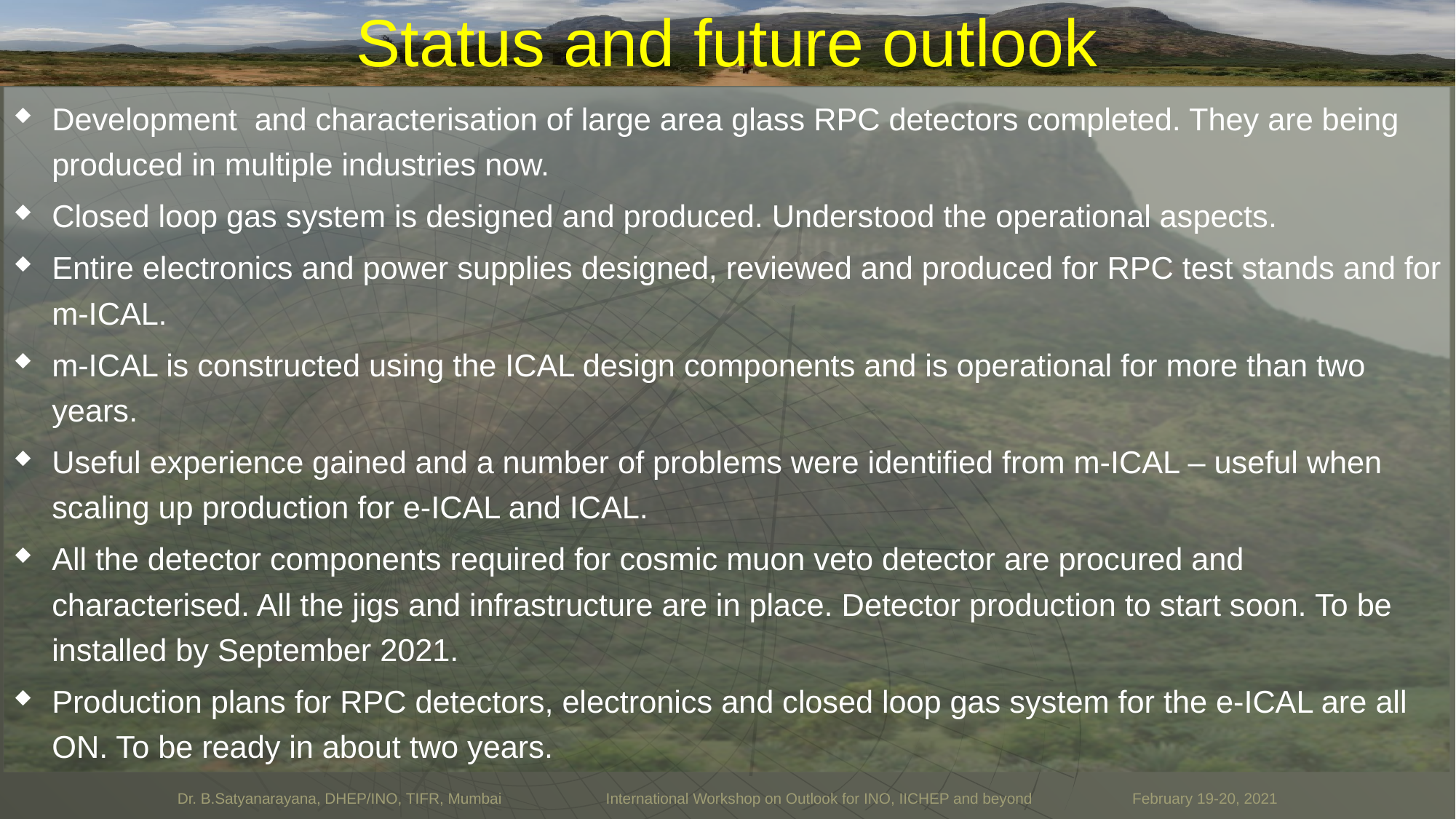

# Status and future outlook
Development  and characterisation of large area glass RPC detectors completed. They are being produced in multiple industries now.
Closed loop gas system is designed and produced. Understood the operational aspects.
Entire electronics and power supplies designed, reviewed and produced for RPC test stands and for m-ICAL.
m-ICAL is constructed using the ICAL design components and is operational for more than two years.
Useful experience gained and a number of problems were identified from m-ICAL – useful when scaling up production for e-ICAL and ICAL.
All the detector components required for cosmic muon veto detector are procured and characterised. All the jigs and infrastructure are in place. Detector production to start soon. To be installed by September 2021.
Production plans for RPC detectors, electronics and closed loop gas system for the e-ICAL are all ON. To be ready in about two years.
Dr. B.Satyanarayana, DHEP/INO, TIFR, Mumbai                         International Workshop on Outlook for INO, IICHEP and beyond                        February 19-20, 2021